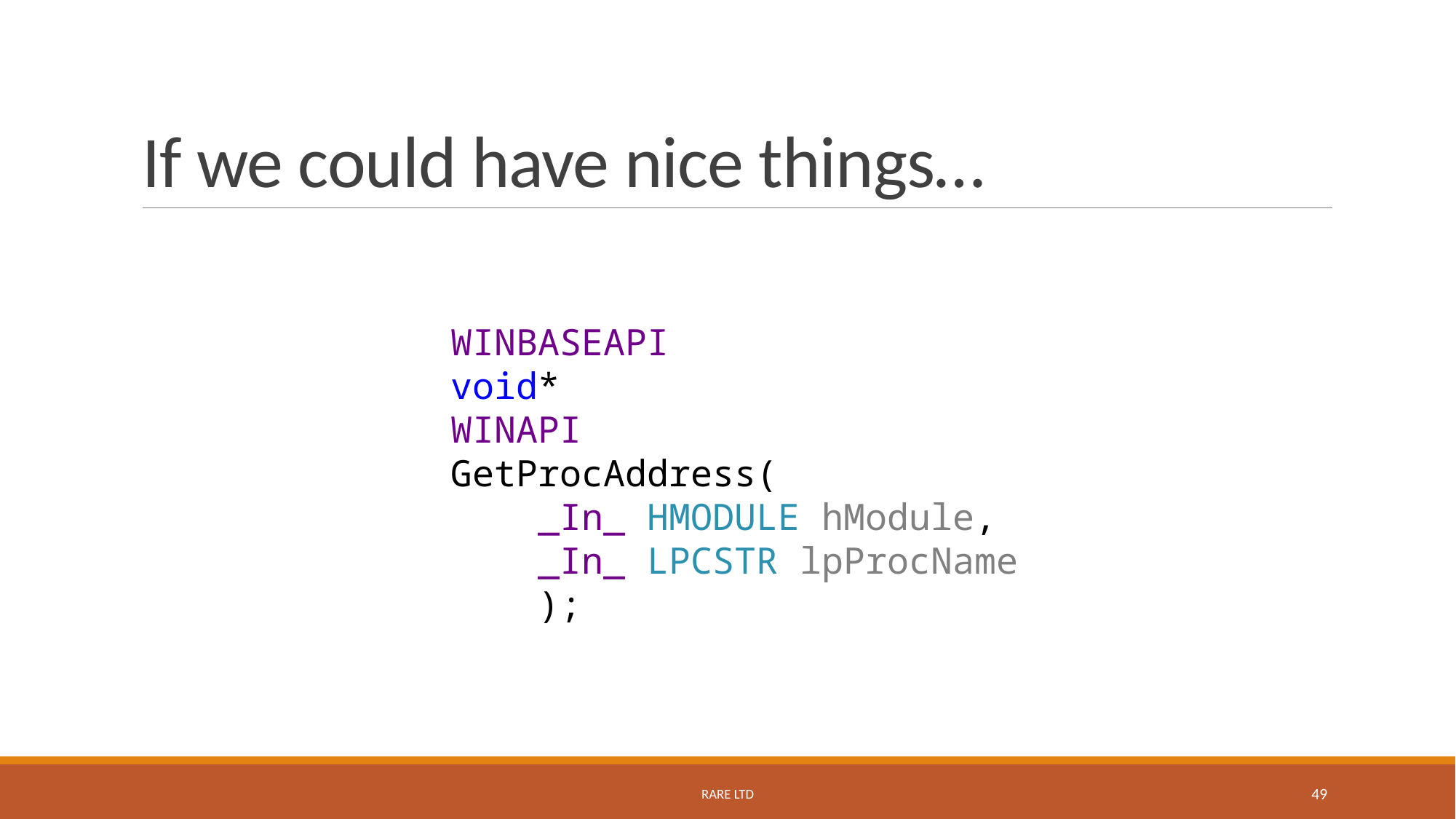

# If we could have nice things…
WINBASEAPI
void*
WINAPI
GetProcAddress(
    _In_ HMODULE hModule,
    _In_ LPCSTR lpProcName
    );
Rare Ltd
49